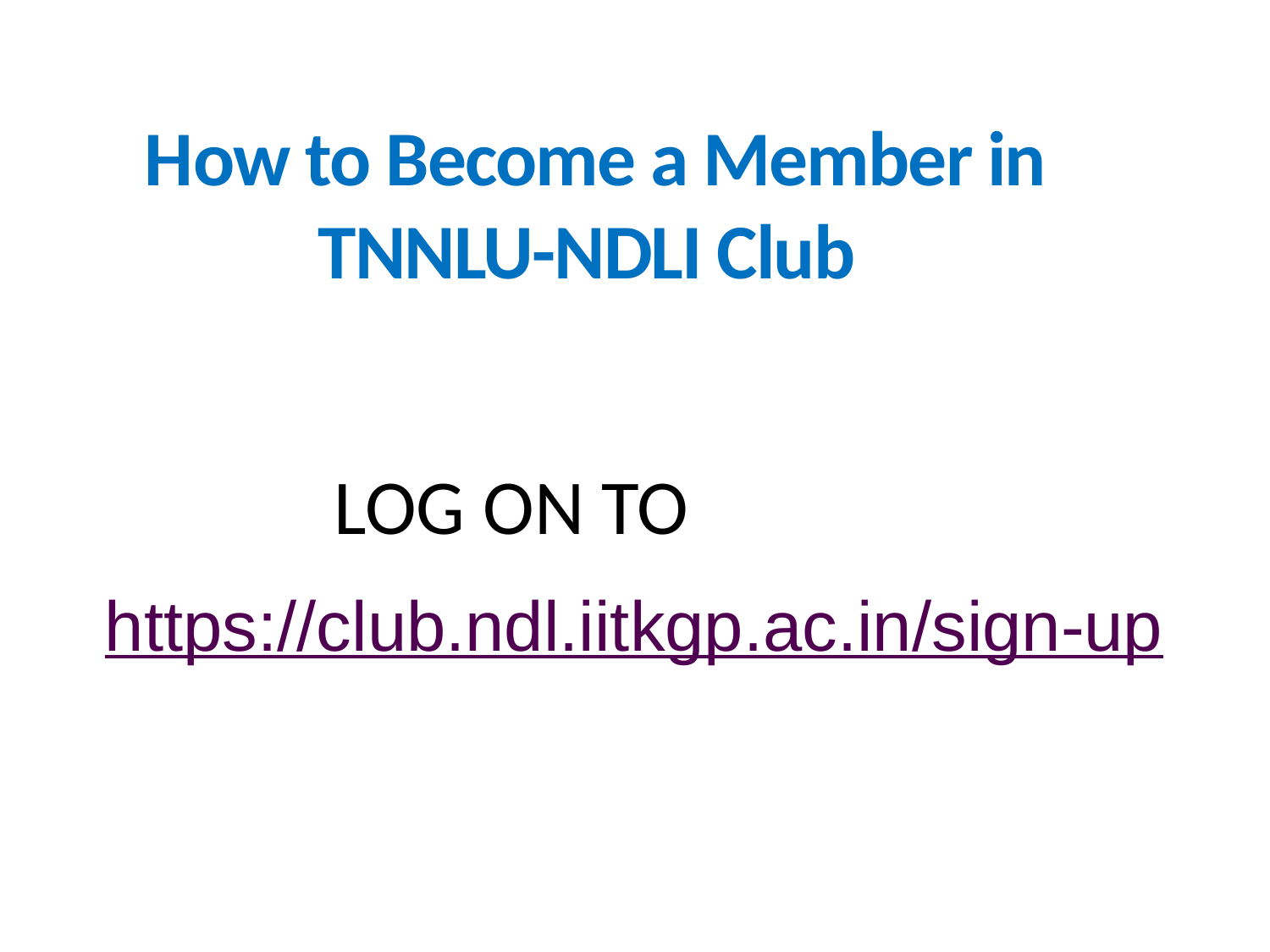

# How to Become a Member in TNNLU-NDLI Club
LOG ON TO
https://club.ndl.iitkgp.ac.in/sign-up